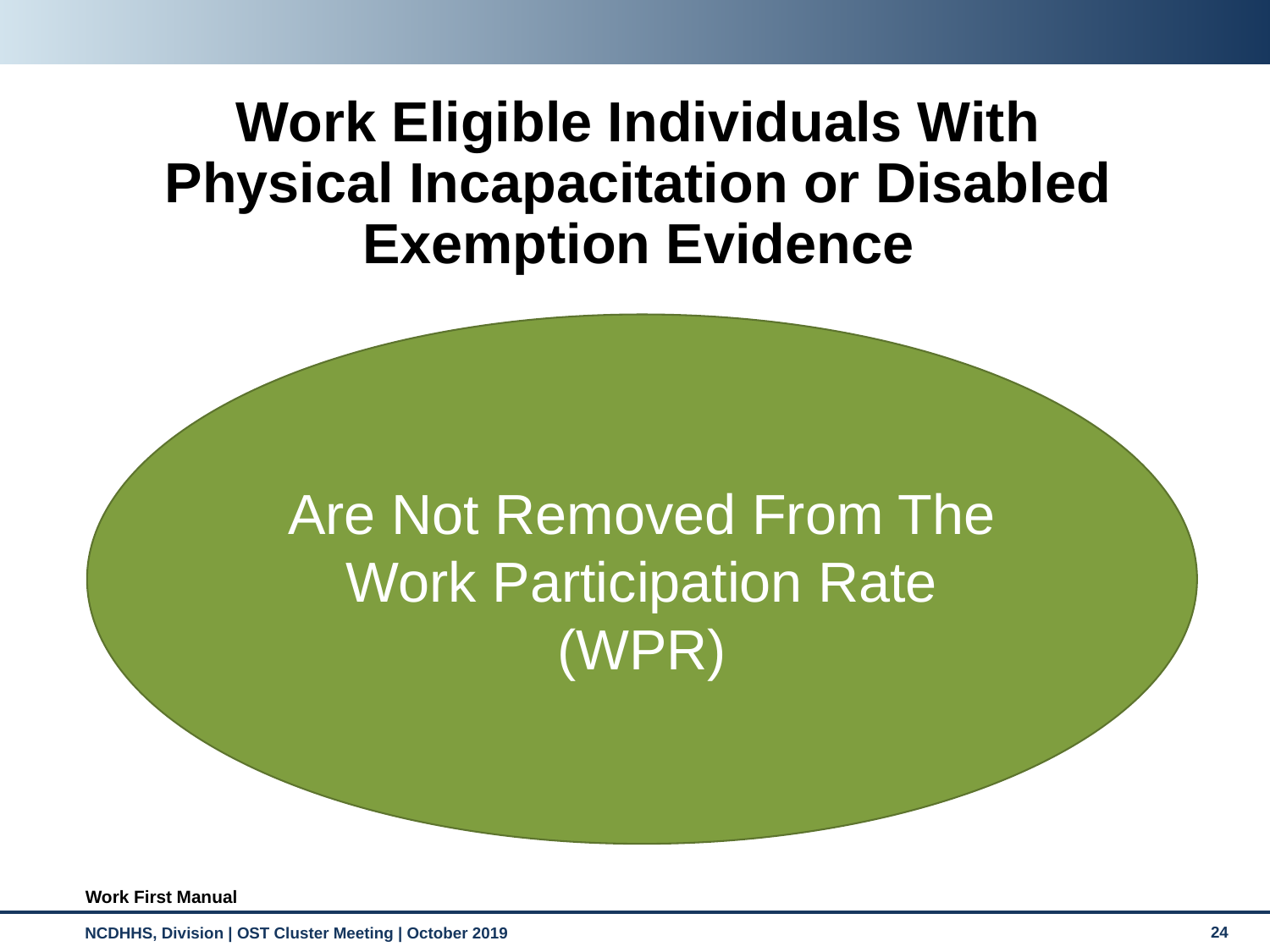

# Work Eligible Individuals With  Physical Incapacitation or Disabled Exemption Evidence

Are Not Removed From The Work Participation Rate (WPR)
Work First Manual